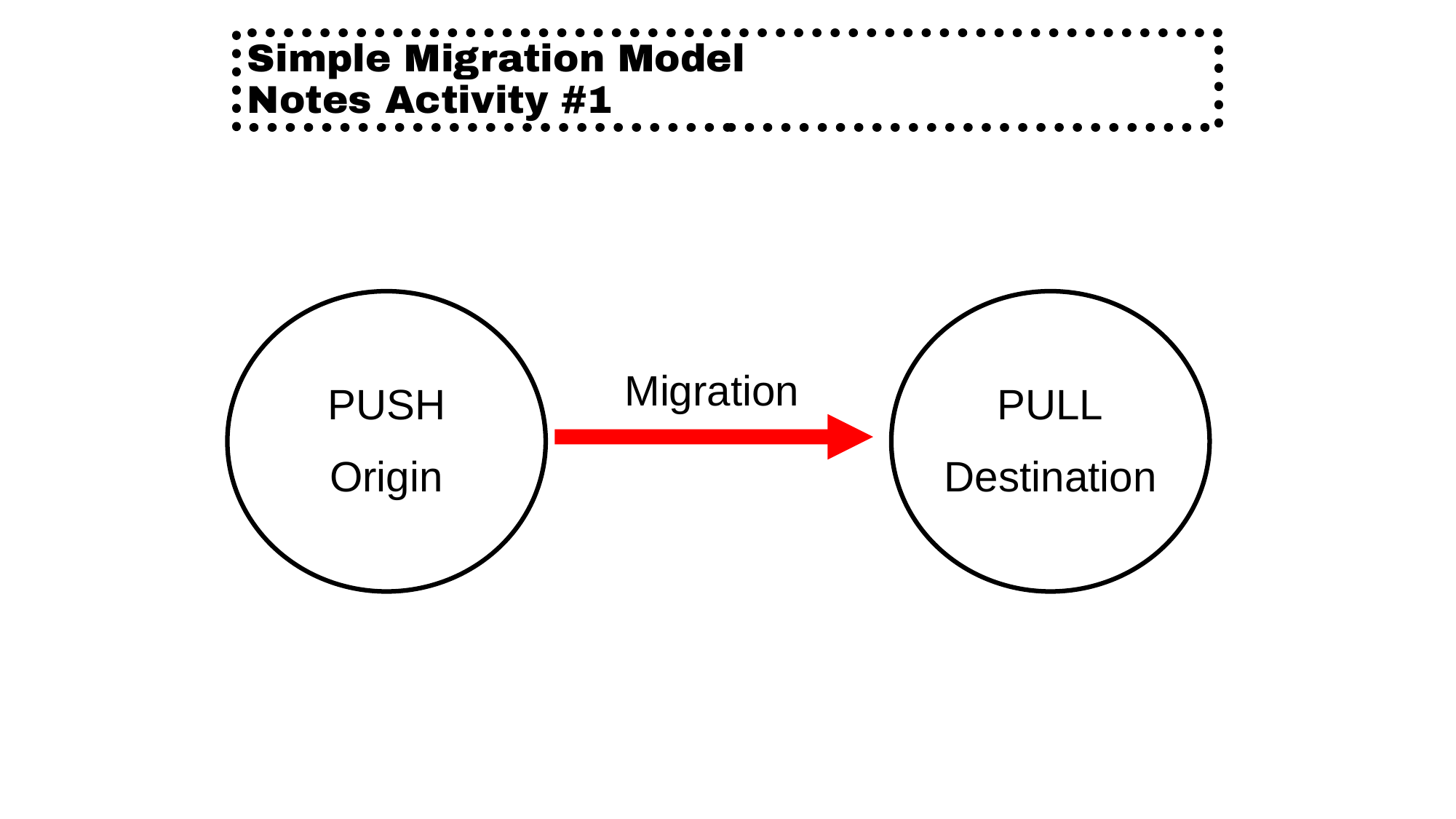

# Simple Migration Model Notes Activity #1

Migration
PUSH
Origin
PULL
Destination